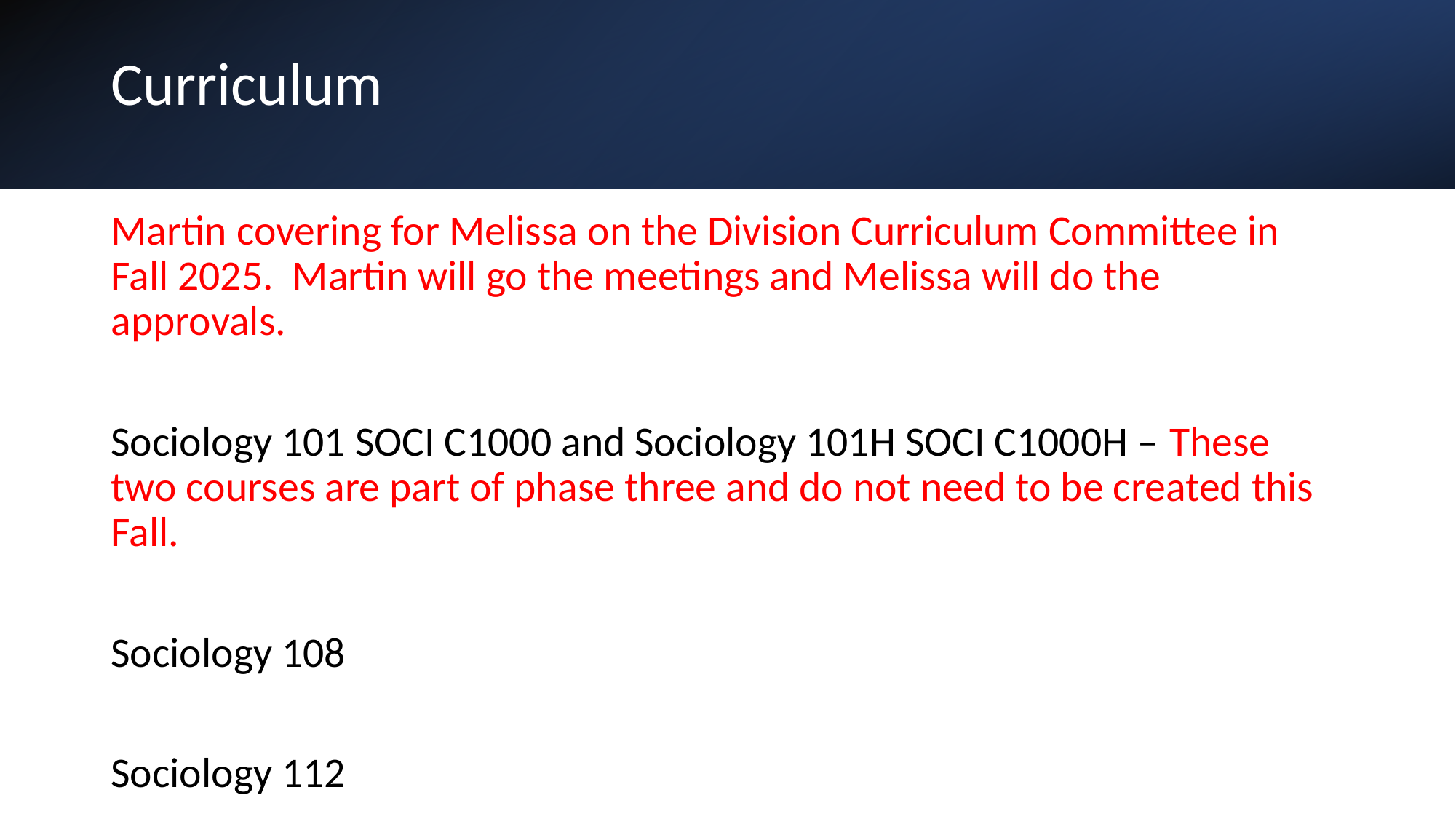

# Curriculum
Martin covering for Melissa on the Division Curriculum Committee in Fall 2025.  Martin will go the meetings and Melissa will do the approvals.

Sociology 101 SOCI C1000 and Sociology 101H SOCI C1000H – These two courses are part of phase three and do not need to be created this Fall.

Sociology 108

Sociology 112